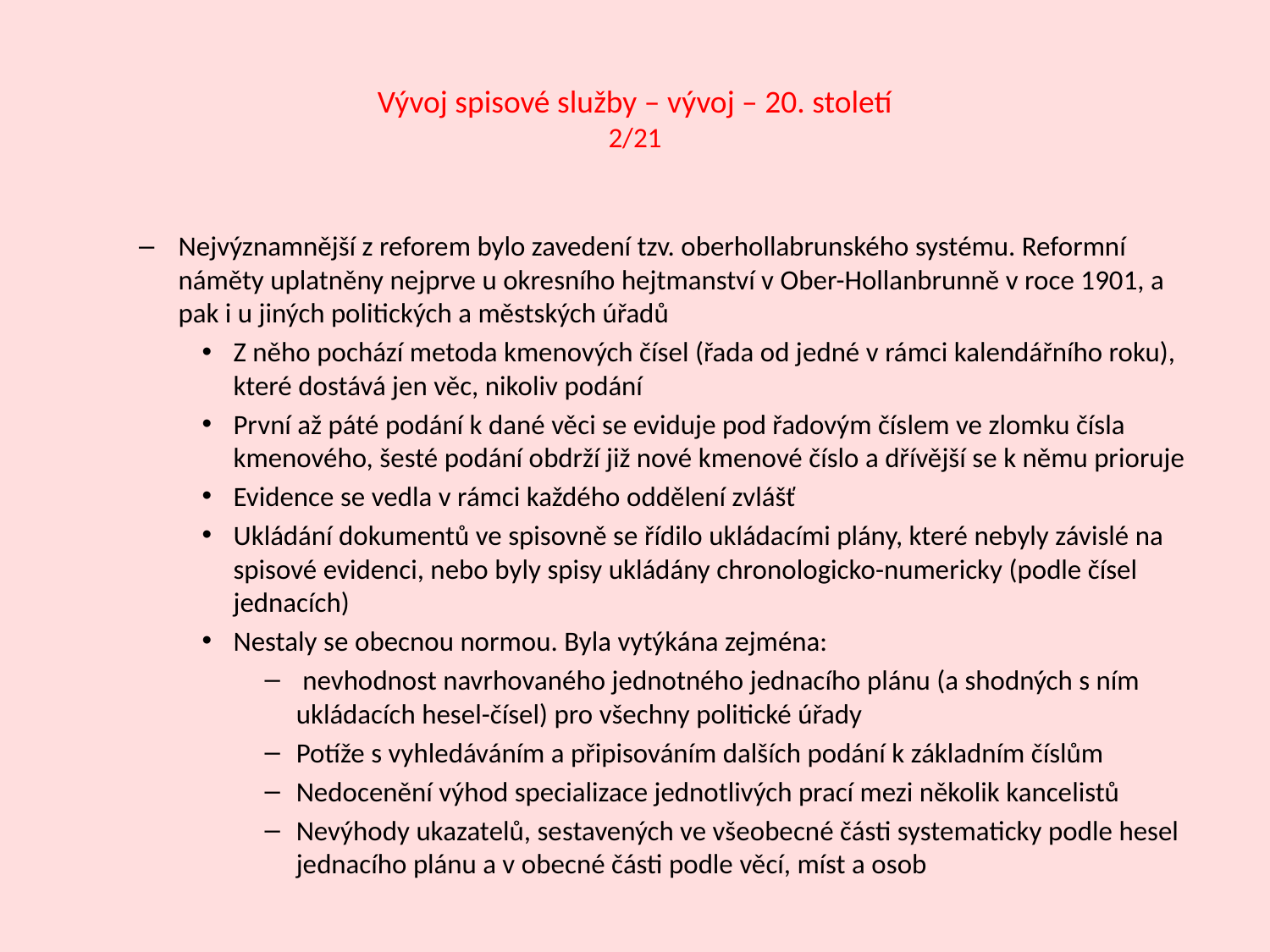

# Vývoj spisové služby – vývoj – 20. století 2/21
Nejvýznamnější z reforem bylo zavedení tzv. oberhollabrunského systému. Reformní náměty uplatněny nejprve u okresního hejtmanství v Ober-Hollanbrunně v roce 1901, a pak i u jiných politických a městských úřadů
Z něho pochází metoda kmenových čísel (řada od jedné v rámci kalendářního roku), které dostává jen věc, nikoliv podání
První až páté podání k dané věci se eviduje pod řadovým číslem ve zlomku čísla kmenového, šesté podání obdrží již nové kmenové číslo a dřívější se k němu prioruje
Evidence se vedla v rámci každého oddělení zvlášť
Ukládání dokumentů ve spisovně se řídilo ukládacími plány, které nebyly závislé na spisové evidenci, nebo byly spisy ukládány chronologicko-numericky (podle čísel jednacích)
Nestaly se obecnou normou. Byla vytýkána zejména:
 nevhodnost navrhovaného jednotného jednacího plánu (a shodných s ním ukládacích hesel-čísel) pro všechny politické úřady
Potíže s vyhledáváním a připisováním dalších podání k základním číslům
Nedocenění výhod specializace jednotlivých prací mezi několik kancelistů
Nevýhody ukazatelů, sestavených ve všeobecné části systematicky podle hesel jednacího plánu a v obecné části podle věcí, míst a osob